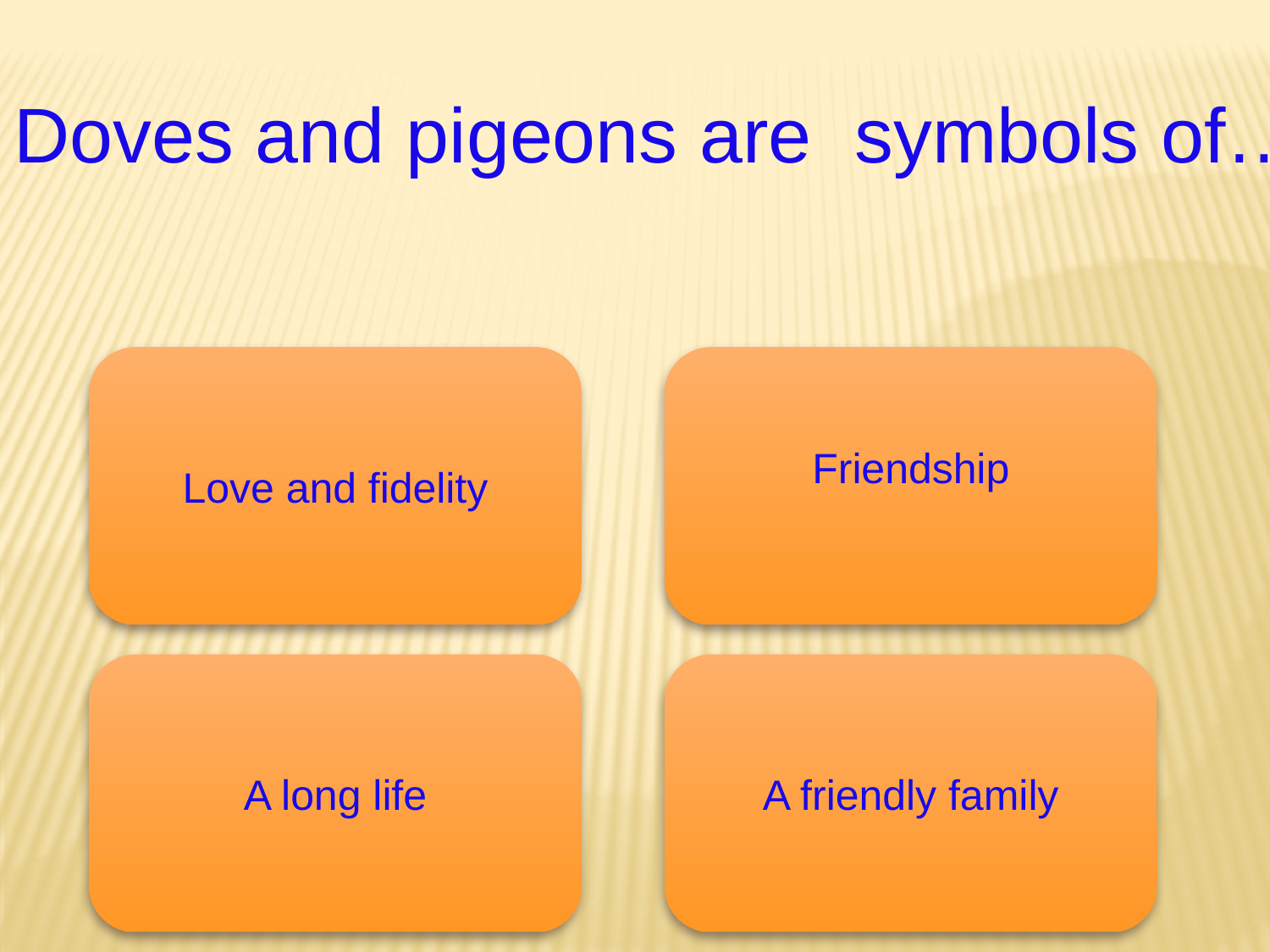

Doves and pigeons are  symbols of…
Love and fidelity
Friendship

A long life
A friendly family